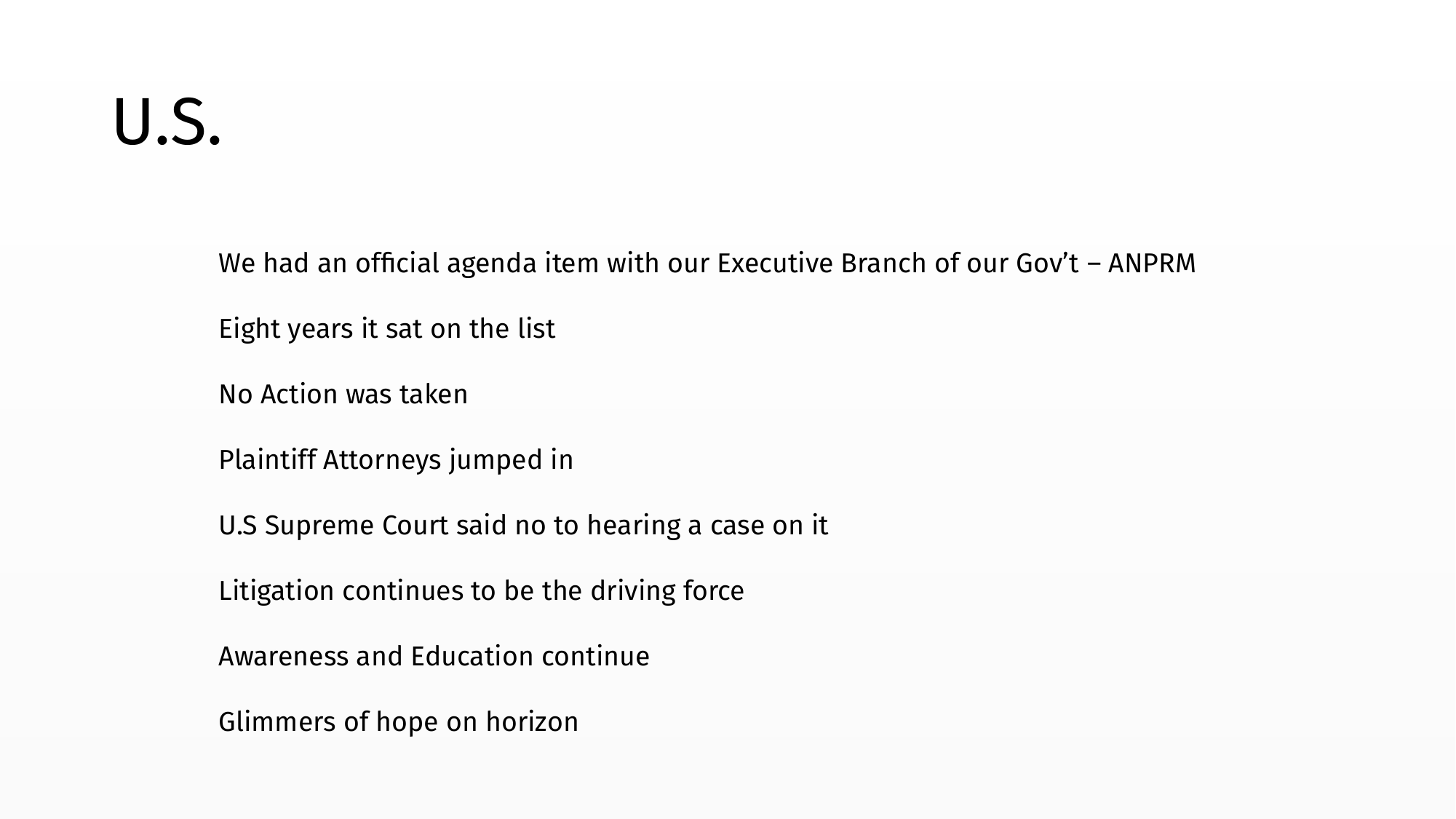

# U.S.
We had an official agenda item with our Executive Branch of our Gov’t – ANPRM

Eight years it sat on the list

No Action was taken

Plaintiff Attorneys jumped in

U.S Supreme Court said no to hearing a case on it

Litigation continues to be the driving force

Awareness and Education continue

Glimmers of hope on horizon